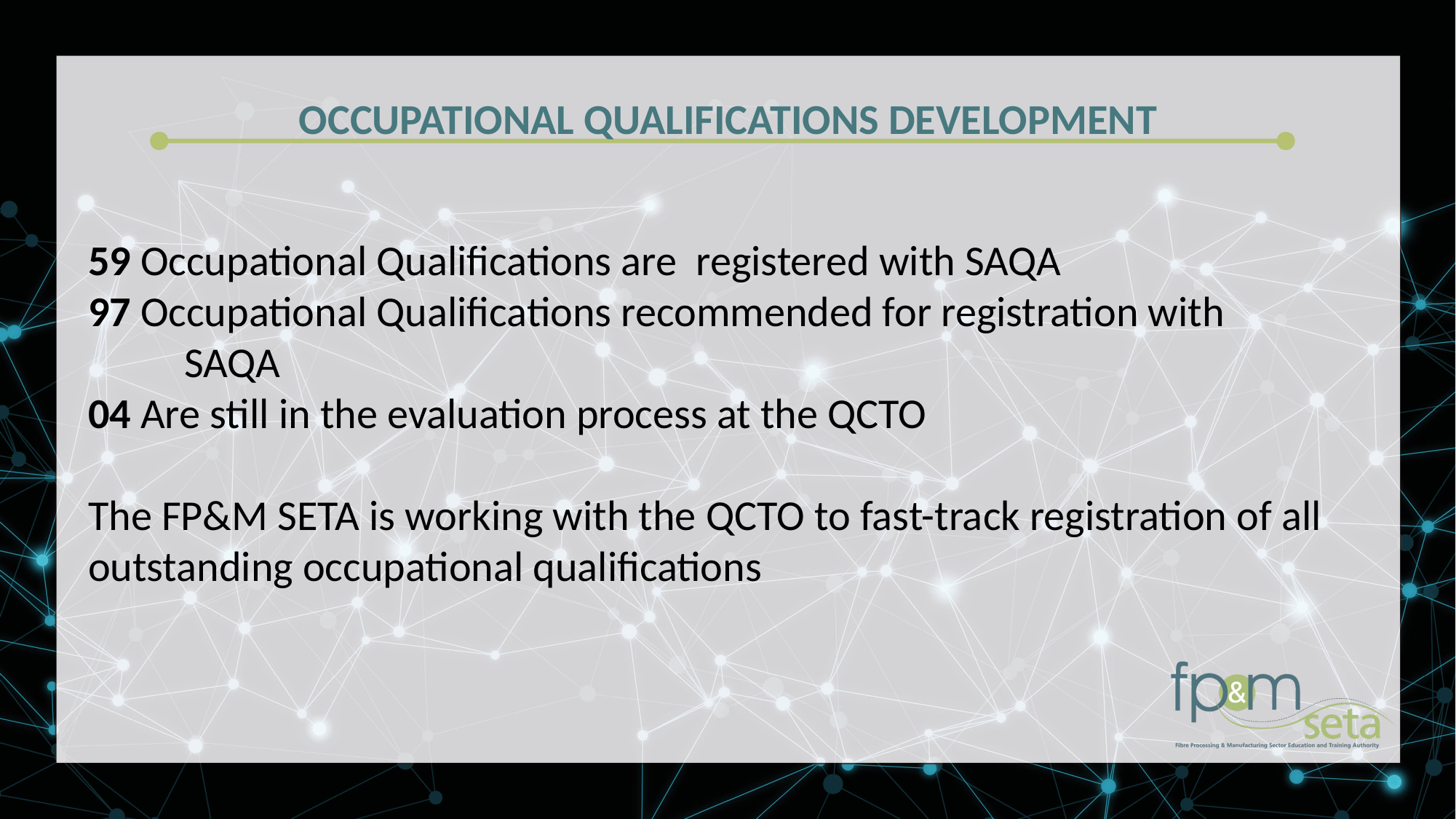

OCCUPATIONAL QUALIFICATIONS DEVELOPMENT

59 Occupational Qualifications are  registered with SAQA
97 Occupational Qualifications recommended for registration with
          SAQA
04 Are still in the evaluation process at the QCTO

The FP&M SETA is working with the QCTO to fast-track registration of all outstanding occupational qualifications